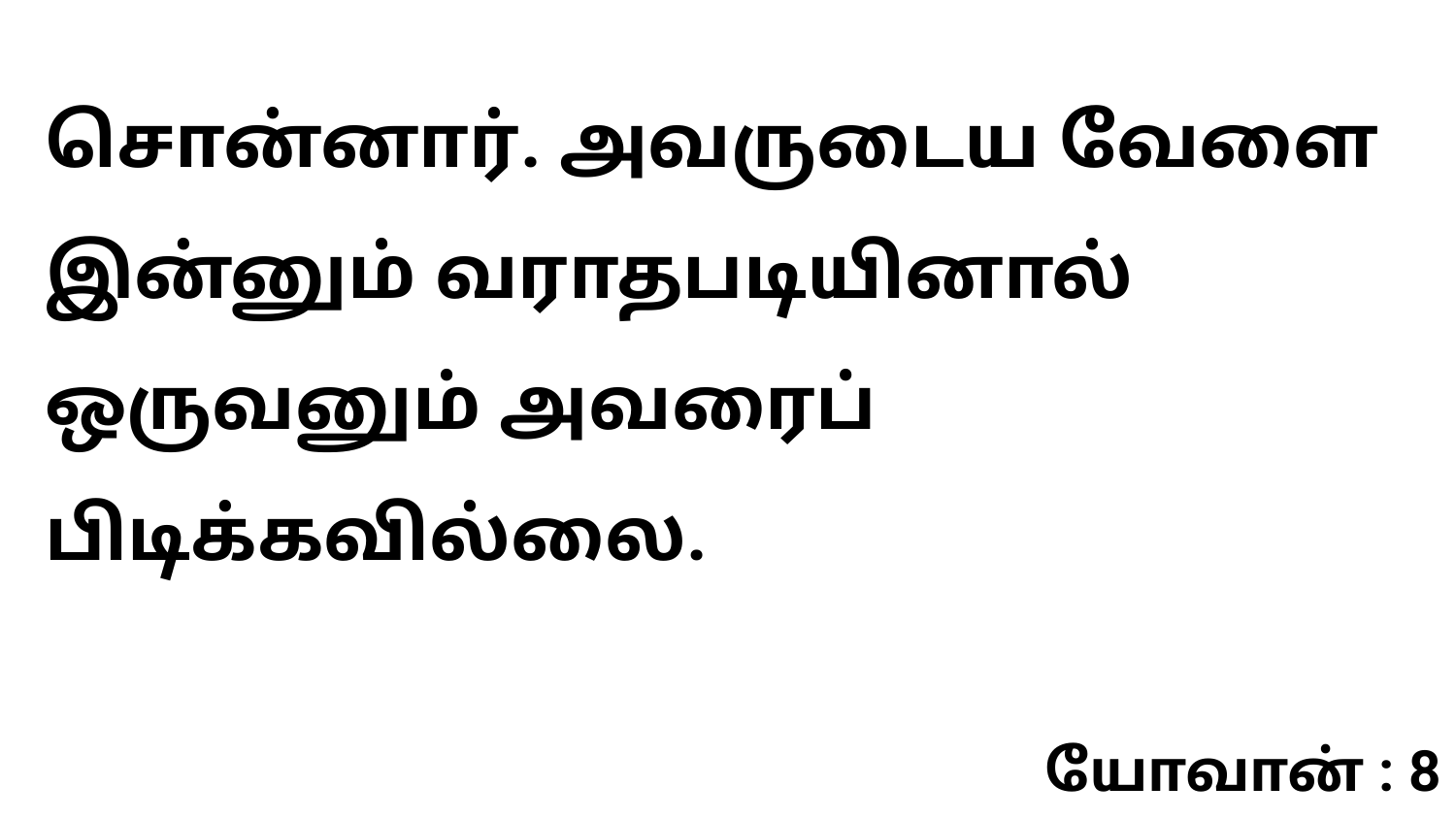

சொன்னார். அவருடைய வேளை இன்னும் வராதபடியினால் ஒருவனும் அவரைப் பிடிக்கவில்லை.
யோவான் : 8